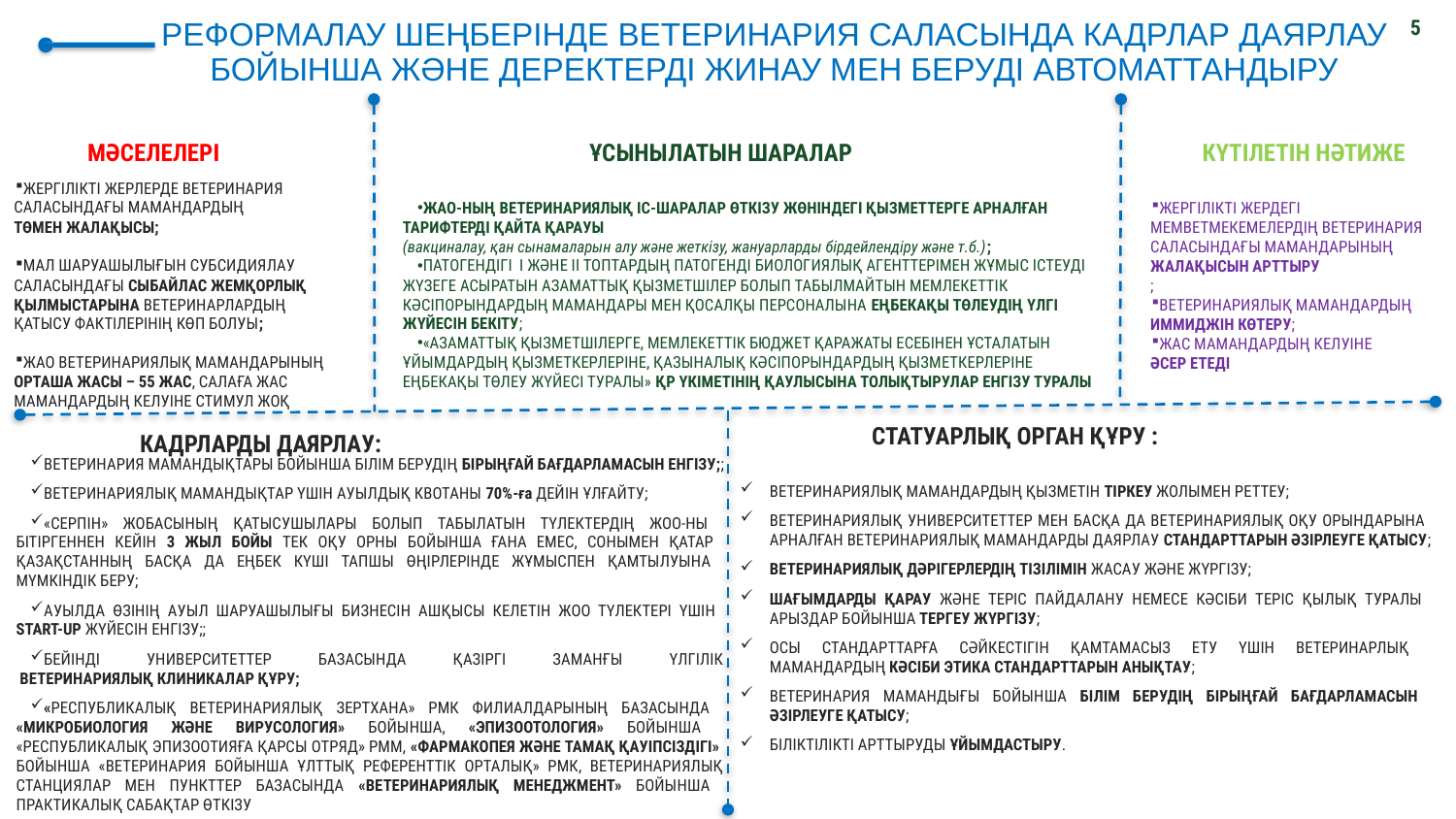

5
РЕФОРМАЛАУ ШЕҢБЕРІНДЕ ВЕТЕРИНАРИЯ САЛАСЫНДА КАДРЛАР ДАЯРЛАУ БОЙЫНША ЖӘНЕ ДЕРЕКТЕРДІ ЖИНАУ МЕН БЕРУДІ АВТОМАТТАНДЫРУ

МӘСЕЛЕЛЕРІ
КҮТІЛЕТІН НӘТИЖЕ
ҰСЫНЫЛАТЫН ШАРАЛАР
ЖАО-НЫҢ ВЕТЕРИНАРИЯЛЫҚ ІС-ШАРАЛАР ӨТКІЗУ ЖӨНІНДЕГІ ҚЫЗМЕТТЕРГЕ АРНАЛҒАН
ТАРИФТЕРДІ ҚАЙТА ҚАРАУЫ
(вакциналау, қан сынамаларын алу және жеткізу, жануарларды бірдейлендіру және т.б.);
ПАТОГЕНДІГІ  І ЖӘНЕ ІІ ТОПТАРДЫҢ ПАТОГЕНДІ БИОЛОГИЯЛЫҚ АГЕНТТЕРІМЕН ЖҰМЫС ІСТЕУДІ
ЖҮЗЕГЕ АСЫРАТЫН АЗАМАТТЫҚ ҚЫЗМЕТШІЛЕР БОЛЫП ТАБЫЛМАЙТЫН МЕМЛЕКЕТТІК
КӘСІПОРЫНДАРДЫҢ МАМАНДАРЫ МЕН ҚОСАЛҚЫ ПЕРСОНАЛЫНА ЕҢБЕКАҚЫ ТӨЛЕУДІҢ ҮЛГІ
ЖҮЙЕСІН БЕКІТУ;
«АЗАМАТТЫҚ ҚЫЗМЕТШІЛЕРГЕ, МЕМЛЕКЕТТІК БЮДЖЕТ ҚАРАЖАТЫ ЕСЕБІНЕН ҰСТАЛАТЫН
ҰЙЫМДАРДЫҢ ҚЫЗМЕТКЕРЛЕРІНЕ, ҚАЗЫНАЛЫҚ КӘСІПОРЫНДАРДЫҢ ҚЫЗМЕТКЕРЛЕРІНЕ
ЕҢБЕКАҚЫ ТӨЛЕУ ЖҮЙЕСІ ТУРАЛЫ» ҚР ҮКІМЕТІНІҢ ҚАУЛЫСЫНА ТОЛЫҚТЫРУЛАР ЕНГІЗУ ТУРАЛЫ

ЖЕРГІЛІКТІ ЖЕРДЕГІ
МЕМВЕТМЕКЕМЕЛЕРДІҢ ВЕТЕРИНАРИЯ
САЛАСЫНДАҒЫ МАМАНДАРЫНЫҢ
ЖАЛАҚЫСЫН АРТТЫРУ
;
ВЕТЕРИНАРИЯЛЫҚ МАМАНДАРДЫҢ
ИММИДЖІН КӨТЕРУ;
ЖАС МАМАНДАРДЫҢ КЕЛУІНЕ
ӘСЕР ЕТЕДІ
ЖЕРГІЛІКТІ ЖЕРЛЕРДЕ ВЕТЕРИНАРИЯ
САЛАСЫНДАҒЫ МАМАНДАРДЫҢ
ТӨМЕН ЖАЛАҚЫСЫ;

МАЛ ШАРУАШЫЛЫҒЫН СУБСИДИЯЛАУ
САЛАСЫНДАҒЫ СЫБАЙЛАС ЖЕМҚОРЛЫҚ
ҚЫЛМЫСТАРЫНА ВЕТЕРИНАРЛАРДЫҢ
ҚАТЫСУ ФАКТІЛЕРІНІҢ КӨП БОЛУЫ;

ЖАО ВЕТЕРИНАРИЯЛЫҚ МАМАНДАРЫНЫҢ
ОРТАША ЖАСЫ – 55 ЖАС, САЛАҒА ЖАС
МАМАНДАРДЫҢ КЕЛУІНЕ СТИМУЛ ЖОҚ
СТАТУАРЛЫҚ ОРГАН ҚҰРУ :
КАДРЛАРДЫ ДАЯРЛАУ:
ВЕТЕРИНАРИЯ МАМАНДЫҚТАРЫ БОЙЫНША БІЛІМ БЕРУДІҢ БІРЫҢҒАЙ БАҒДАРЛАМАСЫН ЕНГІЗУ;;
ВЕТЕРИНАРИЯЛЫҚ МАМАНДЫҚТАР ҮШІН АУЫЛДЫҚ КВОТАНЫ 70%-ға ДЕЙІН ҰЛҒАЙТУ;
«СЕРПІН» ЖОБАСЫНЫҢ ҚАТЫСУШЫЛАРЫ БОЛЫП ТАБЫЛАТЫН ТҮЛЕКТЕРДІҢ ЖОО-НЫ
БІТІРГЕННЕН КЕЙІН 3 ЖЫЛ БОЙЫ ТЕК ОҚУ ОРНЫ БОЙЫНША ҒАНА ЕМЕС, СОНЫМЕН ҚАТАР
ҚАЗАҚСТАННЫҢ БАСҚА ДА ЕҢБЕК КҮШІ ТАПШЫ ӨҢІРЛЕРІНДЕ ЖҰМЫСПЕН ҚАМТЫЛУЫНА
МҮМКІНДІК БЕРУ;
АУЫЛДА ӨЗІНІҢ АУЫЛ ШАРУАШЫЛЫҒЫ БИЗНЕСІН АШҚЫСЫ КЕЛЕТІН ЖОО ТҮЛЕКТЕРІ ҮШІН
START-UP ЖҮЙЕСІН ЕНГІЗУ;;
БЕЙІНДІ УНИВЕРСИТЕТТЕР БАЗАСЫНДА ҚАЗІРГІ ЗАМАНҒЫ ҮЛГІЛІК
 ВЕТЕРИНАРИЯЛЫҚ КЛИНИКАЛАР ҚҰРУ;
«РЕСПУБЛИКАЛЫҚ ВЕТЕРИНАРИЯЛЫҚ ЗЕРТХАНА» РМК ФИЛИАЛДАРЫНЫҢ БАЗАСЫНДА
«МИКРОБИОЛОГИЯ ЖӘНЕ ВИРУСОЛОГИЯ» БОЙЫНША, «ЭПИЗООТОЛОГИЯ» БОЙЫНША
«РЕСПУБЛИКАЛЫҚ ЭПИЗООТИЯҒА ҚАРСЫ ОТРЯД» РММ, «ФАРМАКОПЕЯ ЖӘНЕ ТАМАҚ ҚАУІПСІЗДІГІ»
БОЙЫНША «ВЕТЕРИНАРИЯ БОЙЫНША ҰЛТТЫҚ РЕФЕРЕНТТІК ОРТАЛЫҚ» РМК, ВЕТЕРИНАРИЯЛЫҚ
СТАНЦИЯЛАР МЕН ПУНКТТЕР БАЗАСЫНДА «ВЕТЕРИНАРИЯЛЫҚ МЕНЕДЖМЕНТ» БОЙЫНША
ПРАКТИКАЛЫҚ САБАҚТАР ӨТКІЗУ
ВЕТЕРИНАРИЯЛЫҚ МАМАНДАРДЫҢ ҚЫЗМЕТІН ТІРКЕУ ЖОЛЫМЕН РЕТТЕУ;
ВЕТЕРИНАРИЯЛЫҚ УНИВЕРСИТЕТТЕР МЕН БАСҚА ДА ВЕТЕРИНАРИЯЛЫҚ ОҚУ ОРЫНДАРЫНА
АРНАЛҒАН ВЕТЕРИНАРИЯЛЫҚ МАМАНДАРДЫ ДАЯРЛАУ СТАНДАРТТАРЫН ӘЗІРЛЕУГЕ ҚАТЫСУ;
ВЕТЕРИНАРИЯЛЫҚ ДӘРІГЕРЛЕРДІҢ ТІЗІЛІМІН ЖАСАУ ЖӘНЕ ЖҮРГІЗУ;
ШАҒЫМДАРДЫ ҚАРАУ ЖӘНЕ ТЕРІС ПАЙДАЛАНУ НЕМЕСЕ КӘСІБИ ТЕРІС ҚЫЛЫҚ ТУРАЛЫ
АРЫЗДАР БОЙЫНША ТЕРГЕУ ЖҮРГІЗУ;
ОСЫ СТАНДАРТТАРҒА СӘЙКЕСТІГІН ҚАМТАМАСЫЗ ЕТУ ҮШІН ВЕТЕРИНАРЛЫҚ
МАМАНДАРДЫҢ КӘСІБИ ЭТИКА СТАНДАРТТАРЫН АНЫҚТАУ;
ВЕТЕРИНАРИЯ МАМАНДЫҒЫ БОЙЫНША БІЛІМ БЕРУДІҢ БІРЫҢҒАЙ БАҒДАРЛАМАСЫН
ӘЗІРЛЕУГЕ ҚАТЫСУ;
БІЛІКТІЛІКТІ АРТТЫРУДЫ ҰЙЫМДАСТЫРУ.